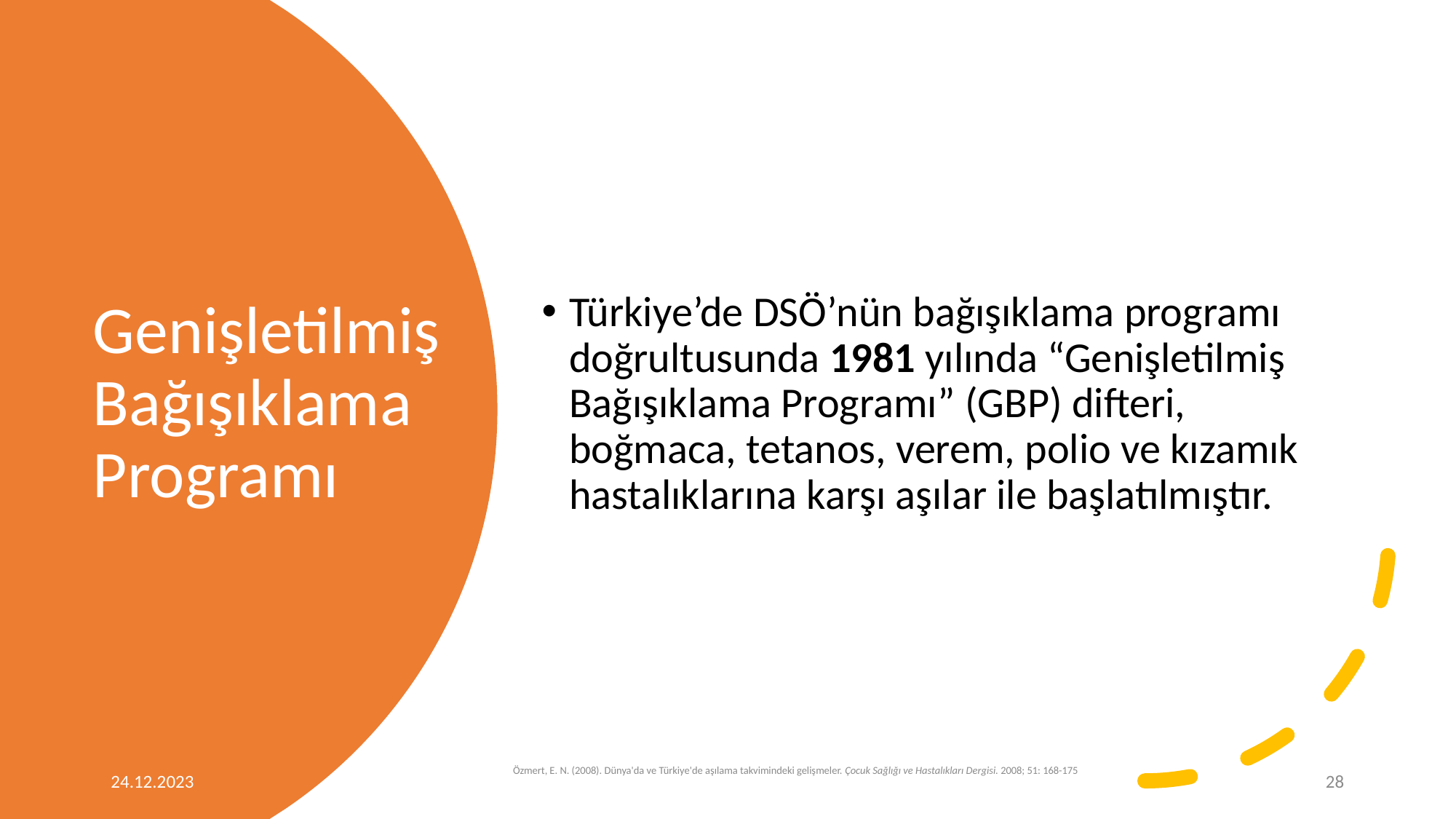

Türkiye’de DSÖ’nün bağışıklama programı doğrultusunda 1981 yılında “Genişletilmiş Bağışıklama Programı” (GBP) difteri, boğmaca, tetanos, verem, polio ve kızamık hastalıklarına karşı aşılar ile başlatılmıştır.
# Genişletilmiş Bağışıklama Programı

24.12.2023
Özmert, E. N. (2008). Dünya'da ve Türkiye'de aşılama takvimindeki gelişmeler. Çocuk Sağlığı ve Hastalıkları Dergisi. 2008; 51: 168-175

28